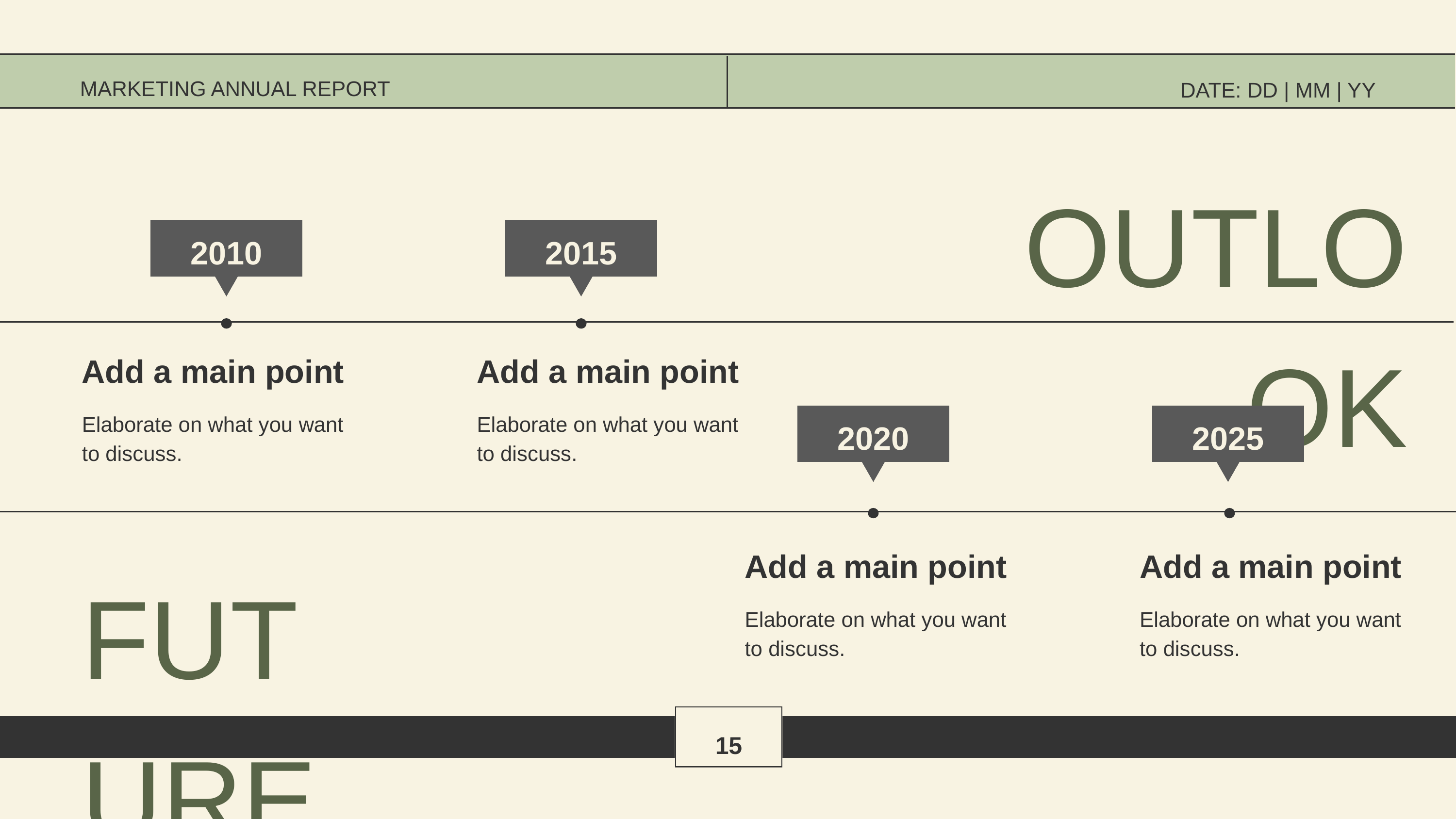

MARKETING ANNUAL REPORT
DATE: DD | MM | YY
OUTLOOK

2010
2015

Add a main point
Add a main point

Elaborate on what you want to discuss.
Elaborate on what you want to discuss.
2020
2025

Add a main point
Add a main point
FUTURE
Elaborate on what you want to discuss.
Elaborate on what you want to discuss.

15